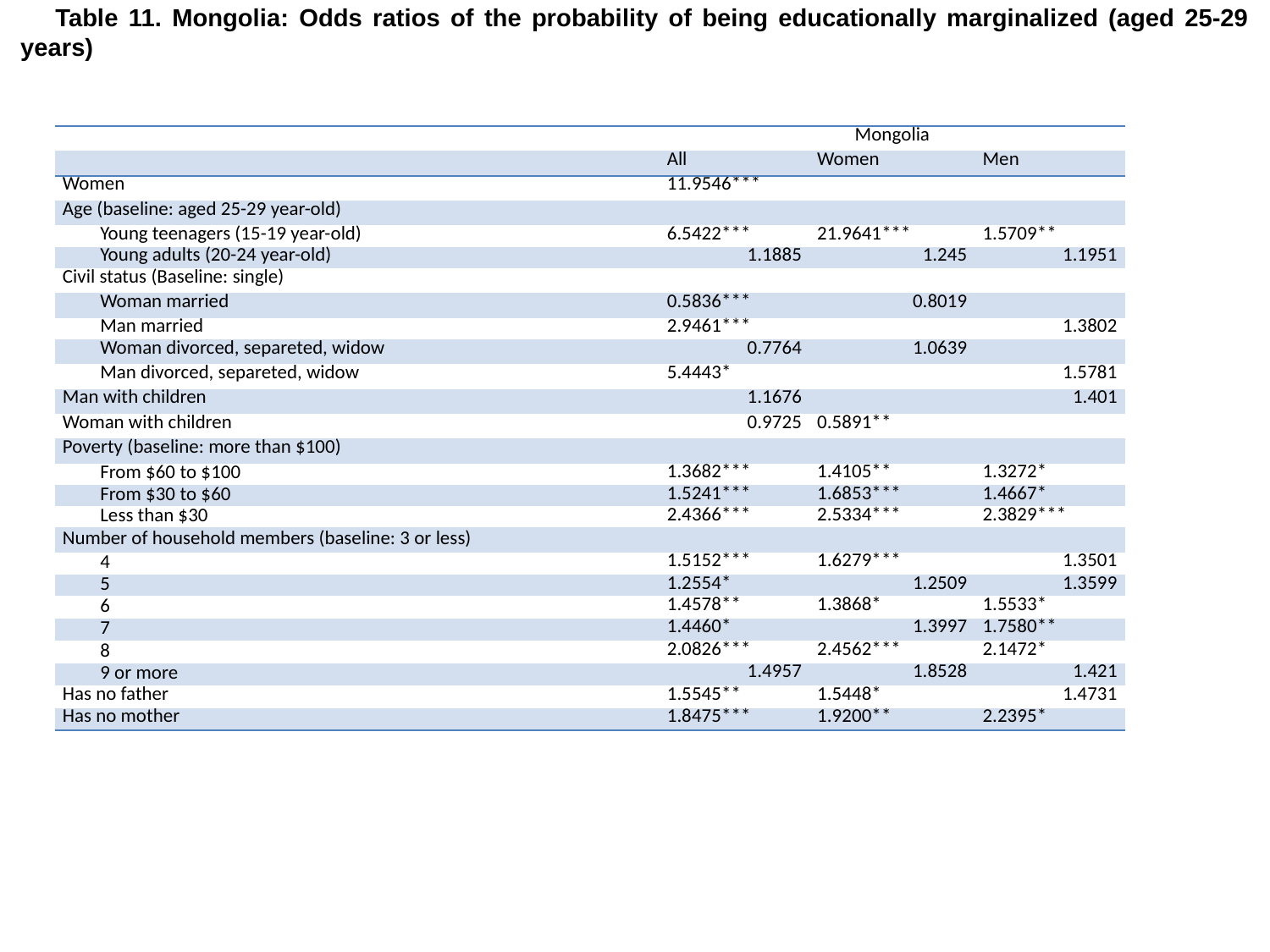

Table 11. Mongolia: Odds ratios of the probability of being educationally marginalized (aged 25-29 years)
|  | Mongolia |  |  |
| --- | --- | --- | --- |
|  | All | Women | Men |
| Women | 11.9546\*\*\* |  |  |
| Age (baseline: aged 25-29 year-old) |  |  |  |
| Young teenagers (15-19 year-old) | 6.5422\*\*\* | 21.9641\*\*\* | 1.5709\*\* |
| Young adults (20-24 year-old) | 1.1885 | 1.245 | 1.1951 |
| Civil status (Baseline: single) |  |  |  |
| Woman married | 0.5836\*\*\* | 0.8019 |  |
| Man married | 2.9461\*\*\* |  | 1.3802 |
| Woman divorced, separeted, widow | 0.7764 | 1.0639 |  |
| Man divorced, separeted, widow | 5.4443\* |  | 1.5781 |
| Man with children | 1.1676 |  | 1.401 |
| Woman with children | 0.9725 | 0.5891\*\* |  |
| Poverty (baseline: more than $100) |  |  |  |
| From $60 to $100 | 1.3682\*\*\* | 1.4105\*\* | 1.3272\* |
| From $30 to $60 | 1.5241\*\*\* | 1.6853\*\*\* | 1.4667\* |
| Less than $30 | 2.4366\*\*\* | 2.5334\*\*\* | 2.3829\*\*\* |
| Number of household members (baseline: 3 or less) |  |  |  |
| 4 | 1.5152\*\*\* | 1.6279\*\*\* | 1.3501 |
| 5 | 1.2554\* | 1.2509 | 1.3599 |
| 6 | 1.4578\*\* | 1.3868\* | 1.5533\* |
| 7 | 1.4460\* | 1.3997 | 1.7580\*\* |
| 8 | 2.0826\*\*\* | 2.4562\*\*\* | 2.1472\* |
| 9 or more | 1.4957 | 1.8528 | 1.421 |
| Has no father | 1.5545\*\* | 1.5448\* | 1.4731 |
| Has no mother | 1.8475\*\*\* | 1.9200\*\* | 2.2395\* |